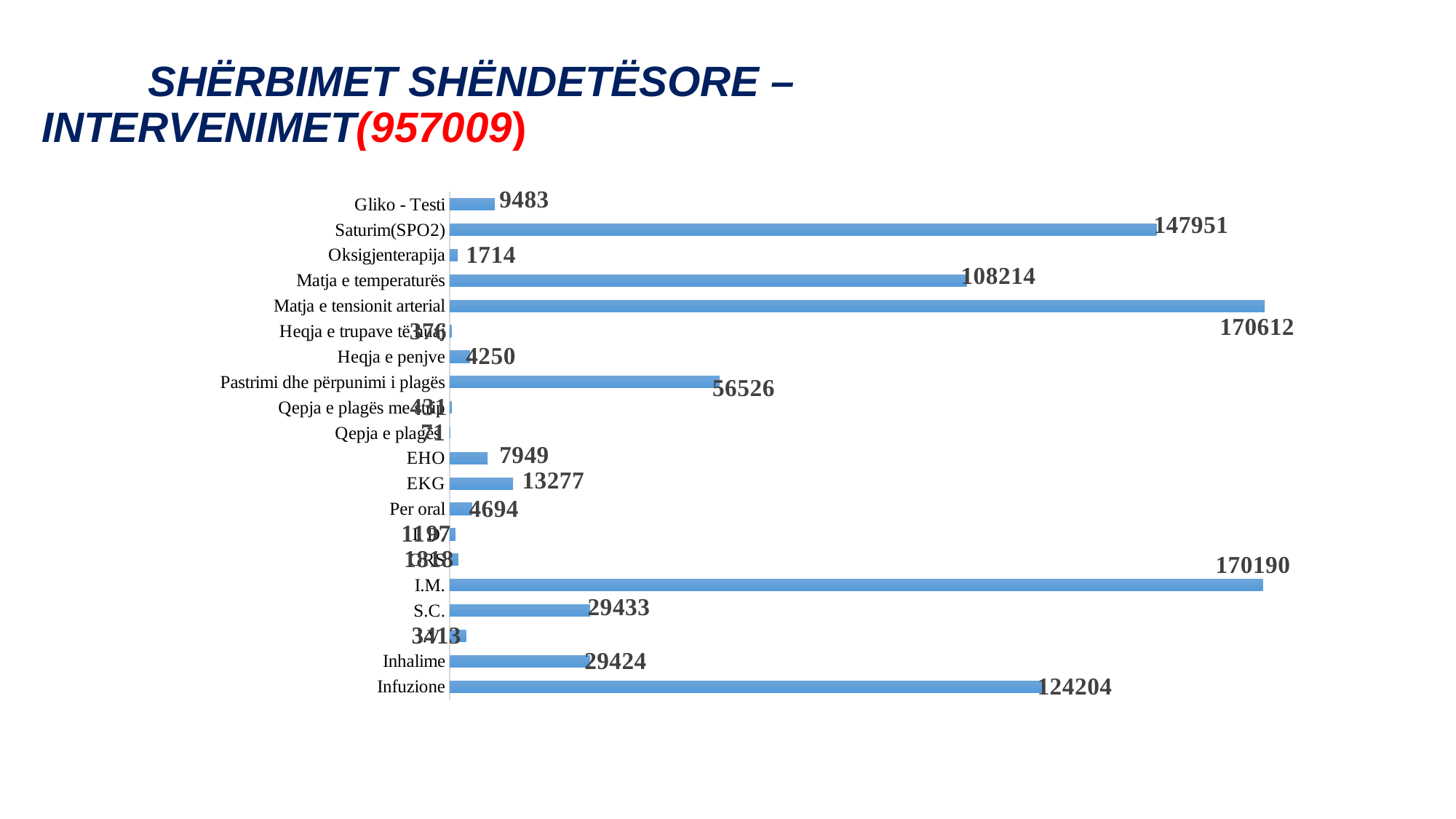

# SHËRBIMET SHËNDETËSORE – INTERVENIMET(957009)

### Chart

| Category |  |
|---|---|
| Infuzione | 124204.0 |
| Inhalime | 29424.0 |
| I.V. | 3413.0 |
| S.C. | 29433.0 |
| I.M. | 170190.0 |
| ORS | 1818.0 |
| I. D. | 1197.0 |
| Per oral | 4694.0 |
| EKG | 13277.0 |
| EHO | 7949.0 |
| Qepja e plagës  | 71.0 |
| Qepja e plagës me strip | 431.0 |
| Pastrimi dhe përpunimi i plagës | 56526.0 |
| Heqja e penjve | 4250.0 |
| Heqja e trupave të huaj | 376.0 |
| Matja e tensionit arterial | 170612.0 |
| Matja e temperaturës | 108214.0 |
| Oksigjenterapija | 1714.0 |
| Saturim(SPO2) | 147951.0 |
| Gliko - Testi | 9483.0 |